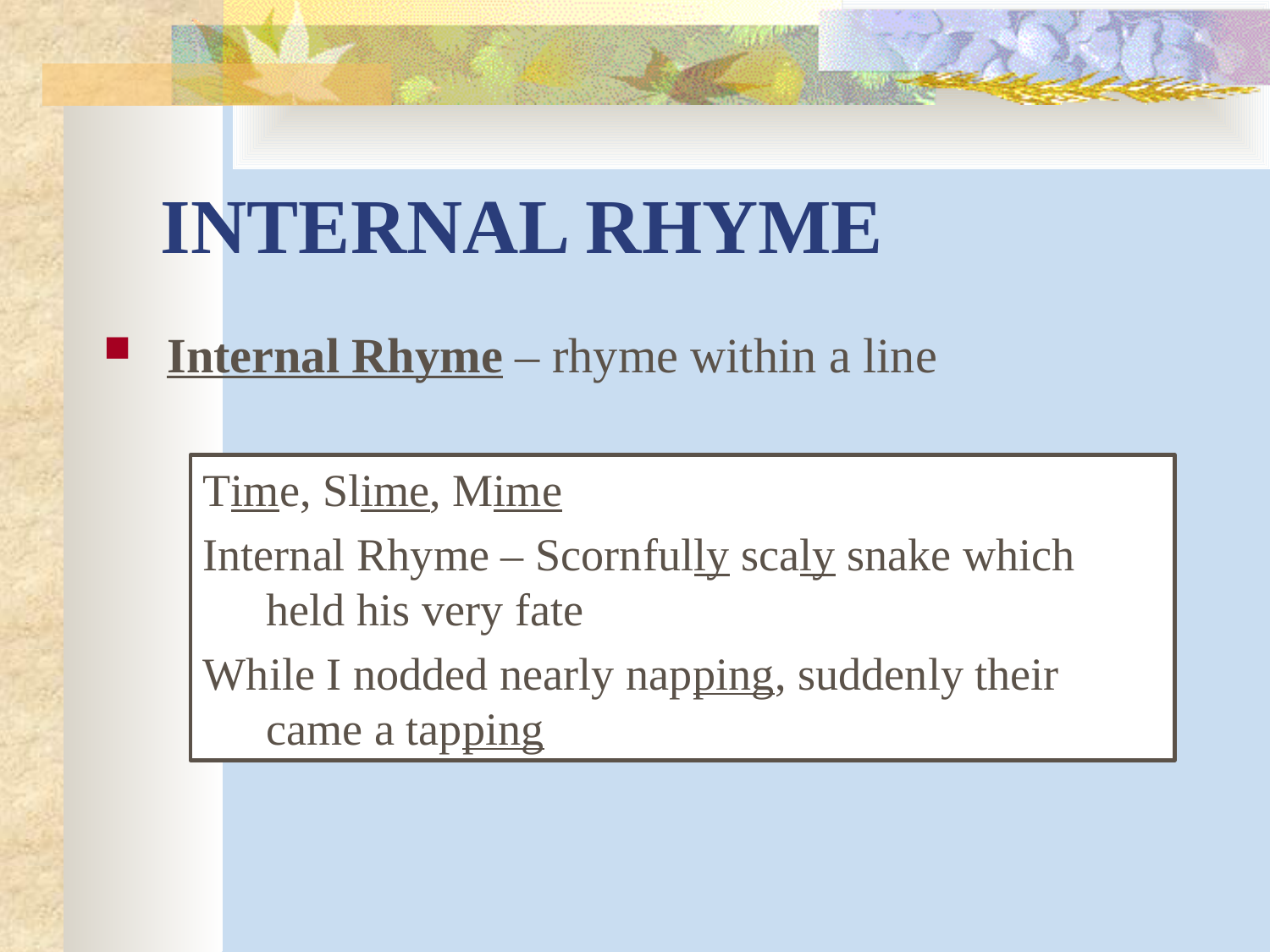

# INTERNAL RHYME
Internal Rhyme – rhyme within a line
Time, Slime, Mime
Internal Rhyme – Scornfully scaly snake which held his very fate
While I nodded nearly napping, suddenly their came a tapping